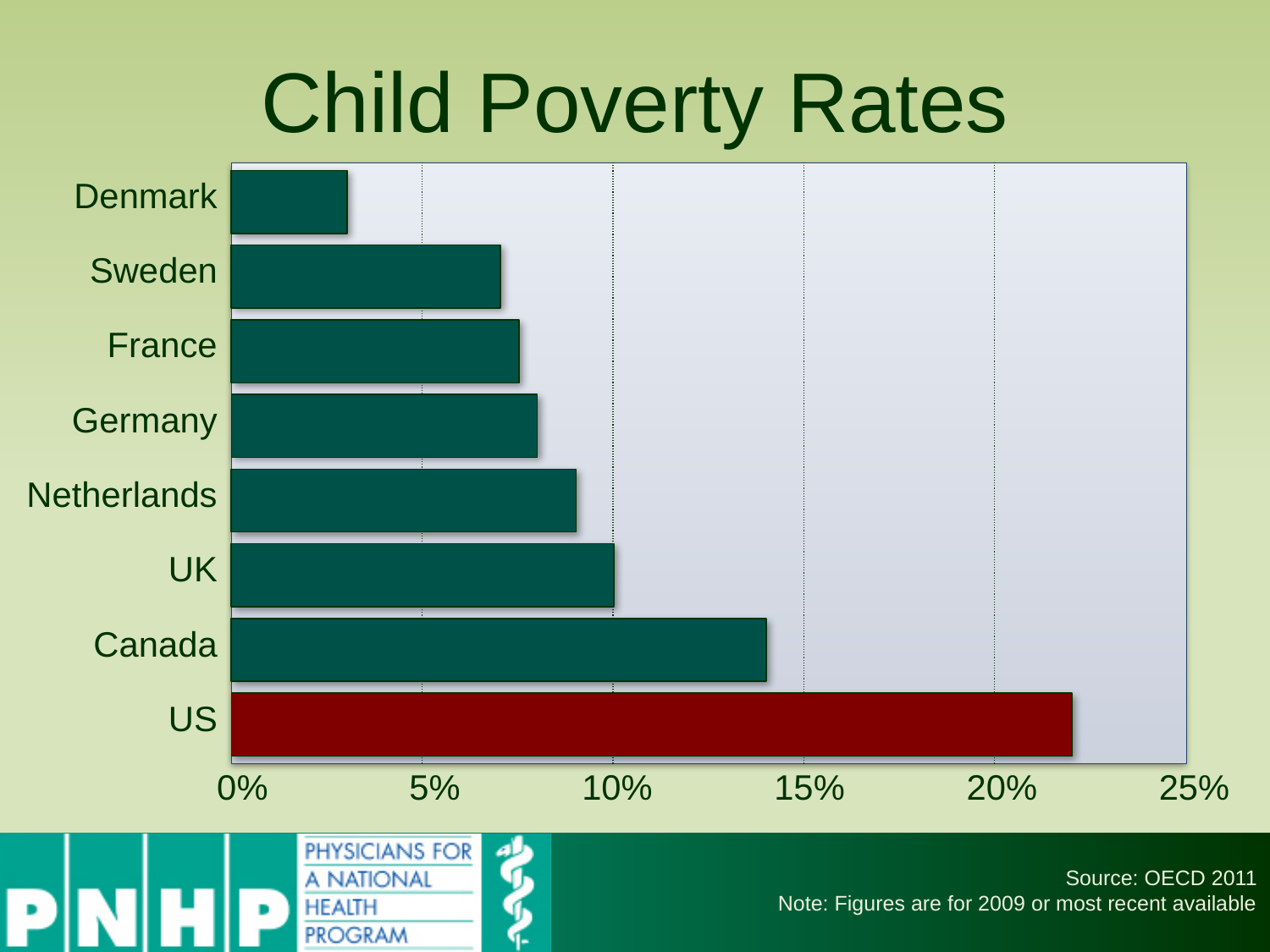

# Child Poverty Rates

|  |  |  |  |  |
| --- | --- | --- | --- | --- |
| Denmark |
| --- |
| Sweden |
| France |
| Germany |
| Netherlands |
| UK |
| Canada |
| US |

| 0% | 5% | 10% | 15% | 20% | 25% |
| --- | --- | --- | --- | --- | --- |
Source: OECD 2011
Note: Figures are for 2009 or most recent available